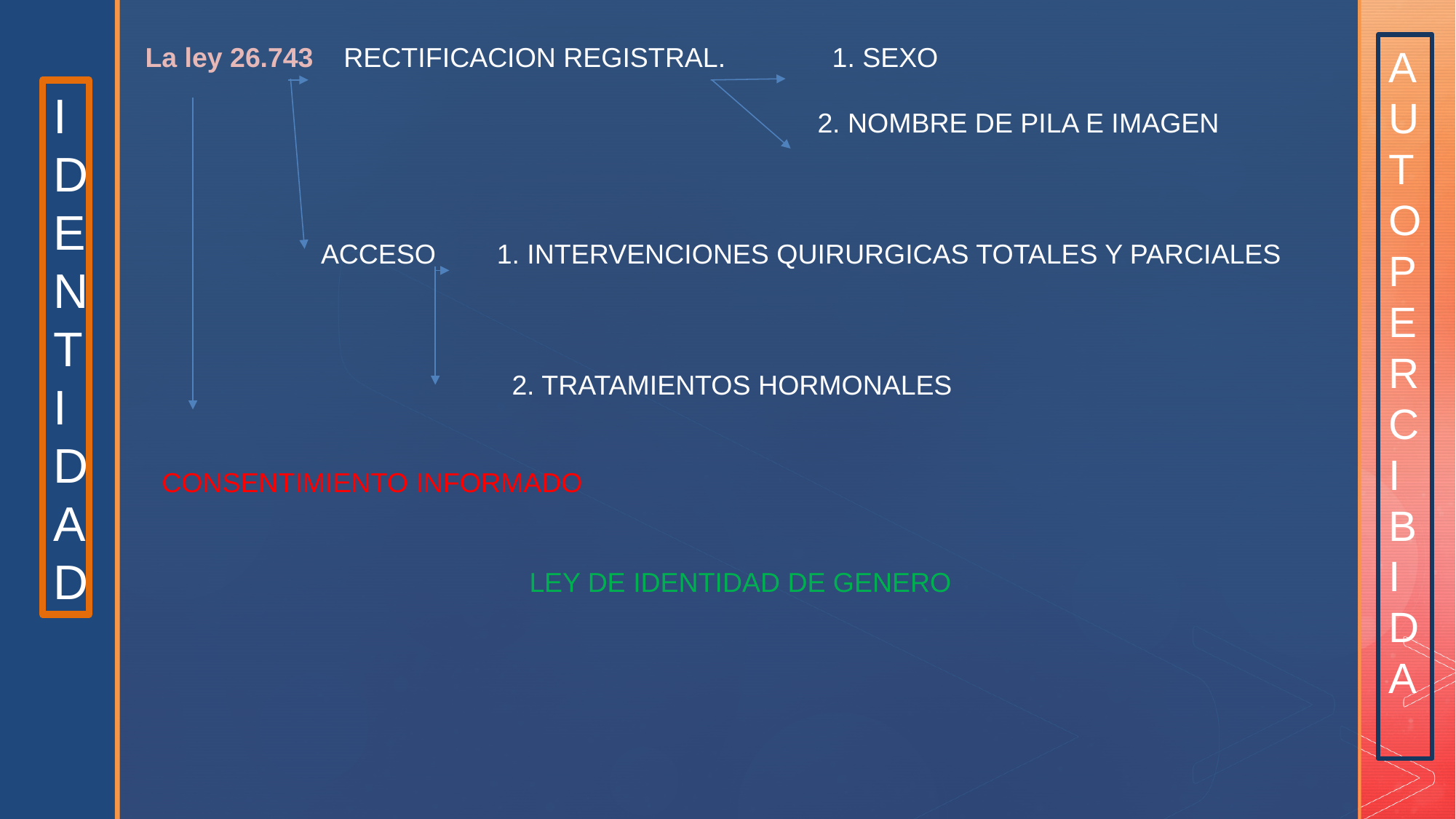

La ley 26.743    RECTIFICACION REGISTRAL.              1. SEXO

                                                                                          2. NOMBRE DE PILA E IMAGEN

                         ACCESO        1. INTERVENCIONES QUIRURGICAS TOTALES Y PARCIALES

                                                  2. TRATAMIENTOS HORMONALES
A
U
T
O
P
E
R
C
I
B
I
D
A

I
D
E
N
T
I
D
A
D
CONSENTIMIENTO INFORMADO
LEY DE IDENTIDAD DE GENERO